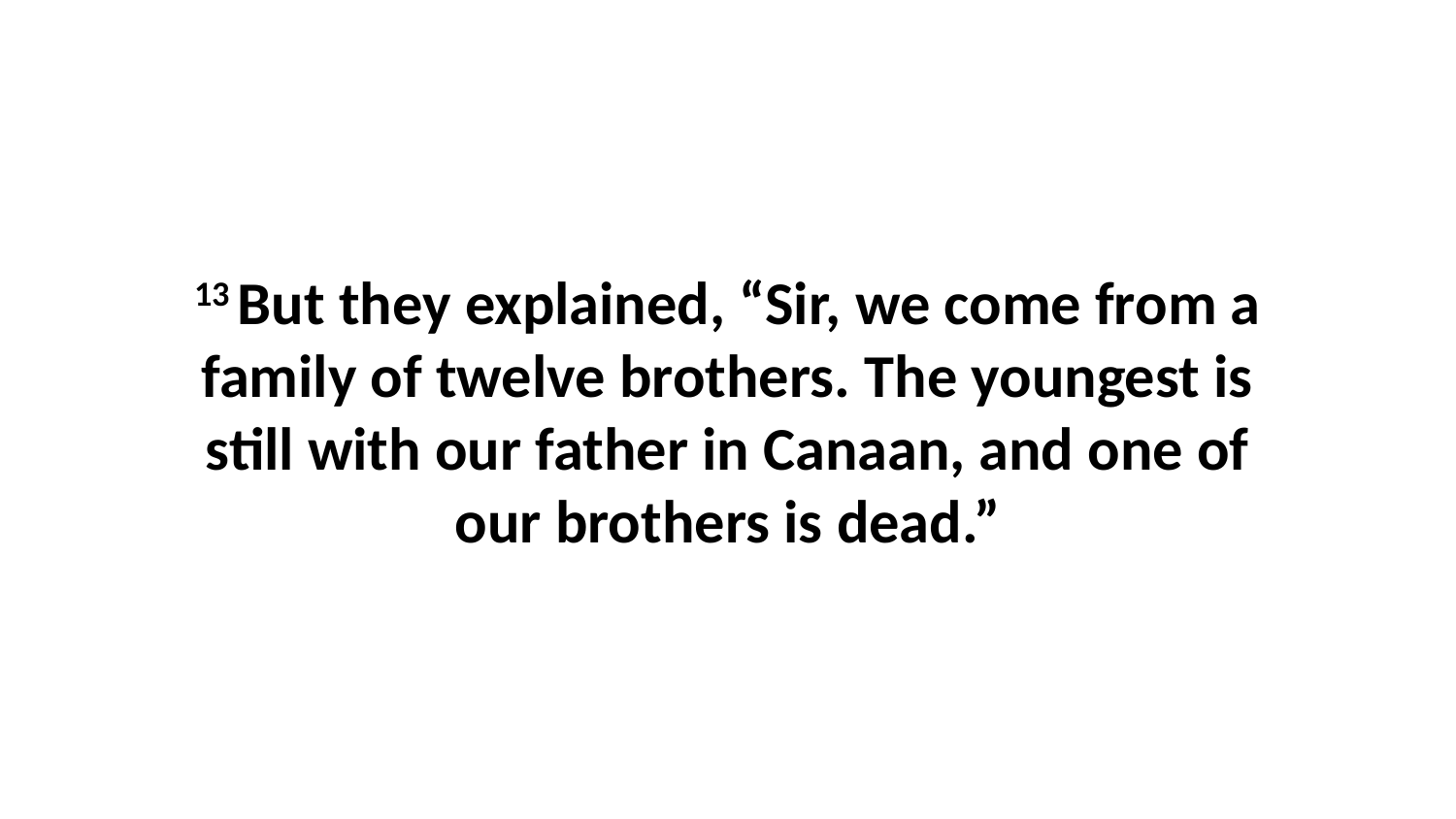

13 But they explained, “Sir, we come from a family of twelve brothers. The youngest is still with our father in Canaan, and one of our brothers is dead.”